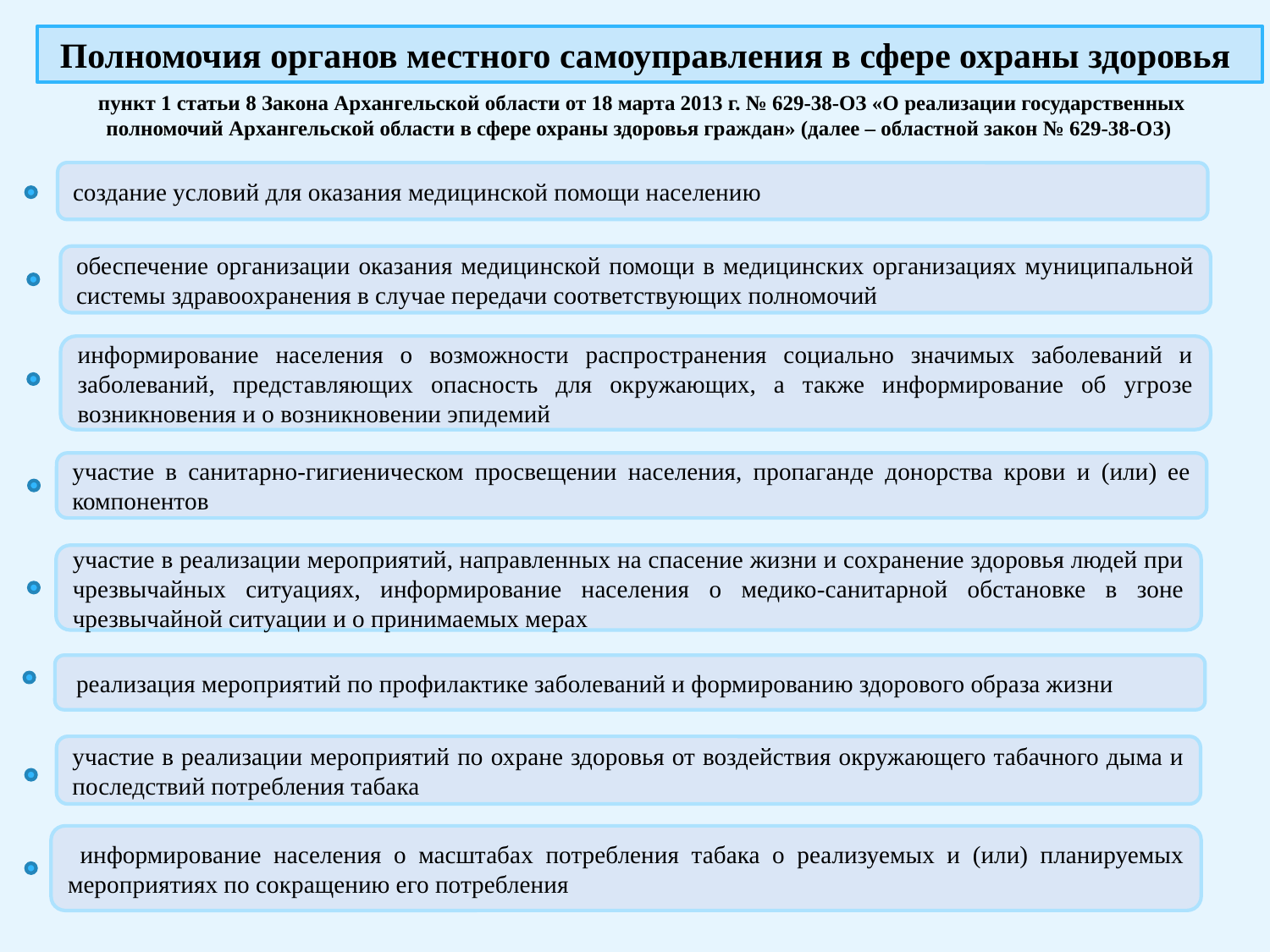

# Полномочия органов местного самоуправления в сфере охраны здоровья
 пункт 1 статьи 8 Закона Архангельской области от 18 марта 2013 г. № 629-38-ОЗ «О реализации государственных полномочий Архангельской области в сфере охраны здоровья граждан» (далее – областной закон № 629-38-ОЗ)
создание условий для оказания медицинской помощи населению

обеспечение организации оказания медицинской помощи в медицинских организациях муниципальной системы здравоохранения в случае передачи соответствующих полномочий

информирование населения о возможности распространения социально значимых заболеваний и заболеваний, представляющих опасность для окружающих, а также информирование об угрозе возникновения и о возникновении эпидемий

участие в санитарно-гигиеническом просвещении населения, пропаганде донорства крови и (или) ее компонентов

участие в реализации мероприятий, направленных на спасение жизни и сохранение здоровья людей при чрезвычайных ситуациях, информирование населения о медико-санитарной обстановке в зоне чрезвычайной ситуации и о принимаемых мерах

 реализация мероприятий по профилактике заболеваний и формированию здорового образа жизни

участие в реализации мероприятий по охране здоровья от воздействия окружающего табачного дыма и последствий потребления табака

 информирование населения о масштабах потребления табака о реализуемых и (или) планируемых мероприятиях по сокращению его потребления